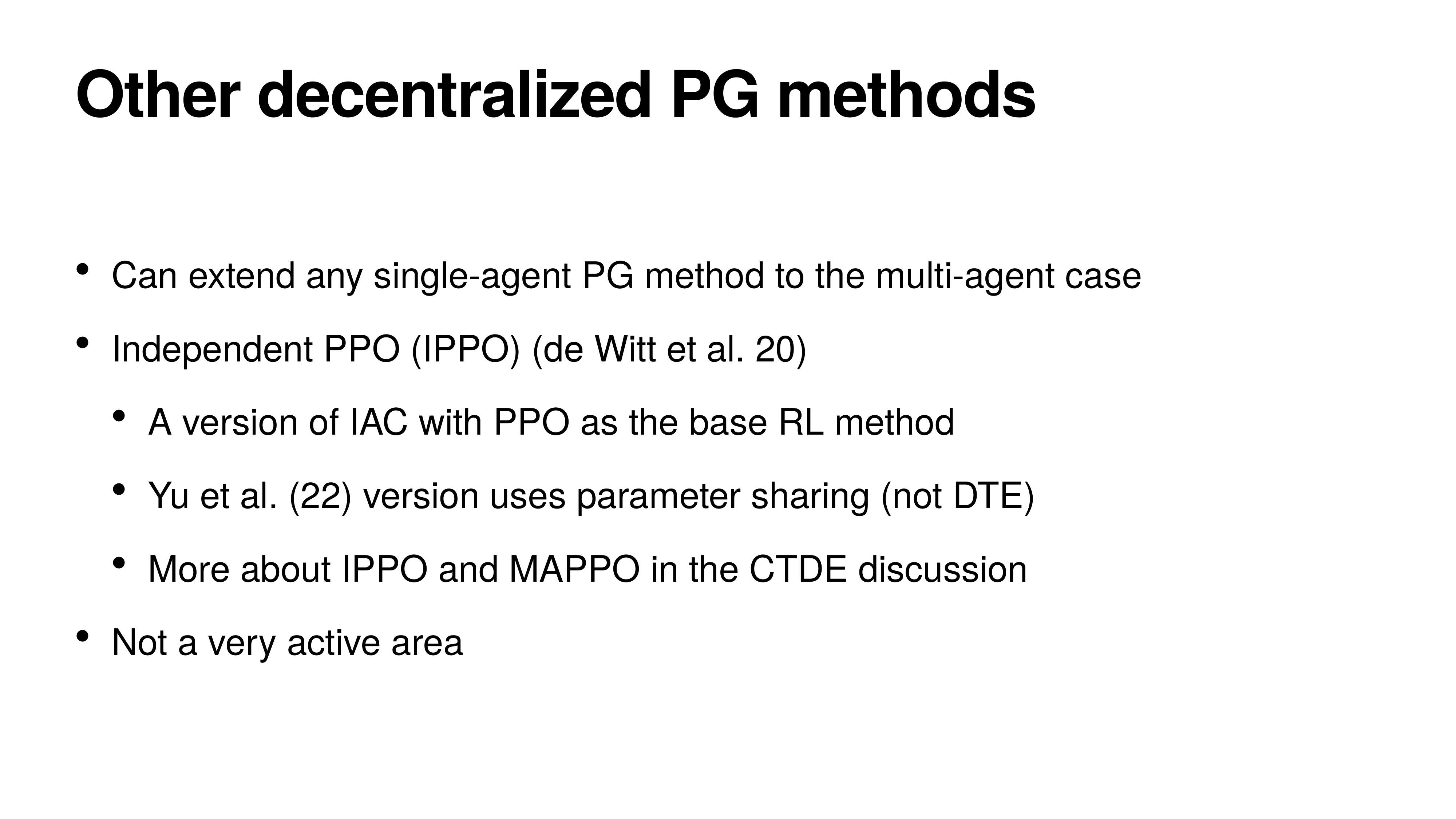

# Other decentralized PG methods
Can extend any single-agent PG method to the multi-agent case
Independent PPO (IPPO) (de Witt et al. 20)
A version of IAC with PPO as the base RL method
Yu et al. (22) version uses parameter sharing (not DTE)
More about IPPO and MAPPO in the CTDE discussion
Not a very active area